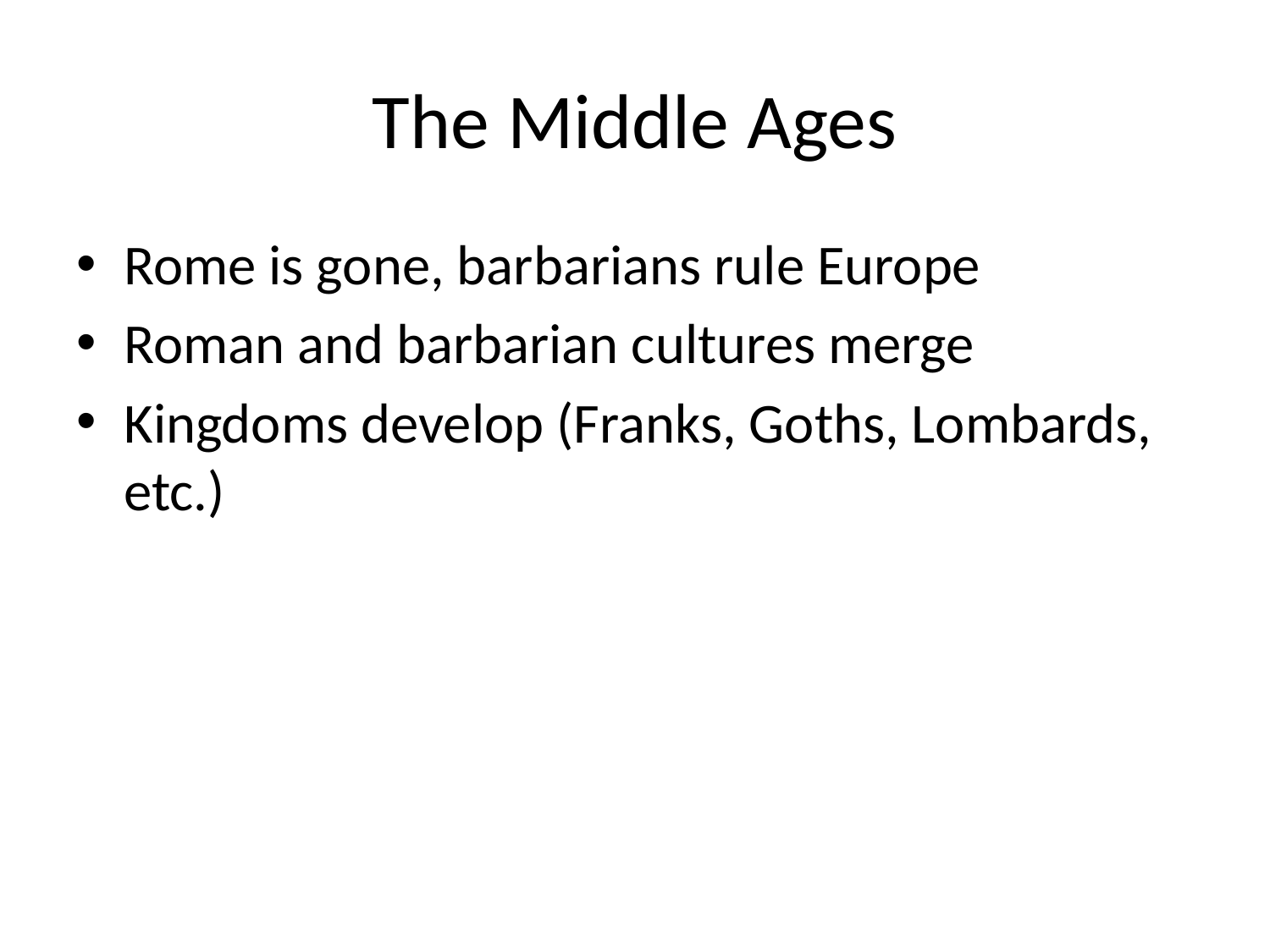

# The Middle Ages
Rome is gone, barbarians rule Europe
Roman and barbarian cultures merge
Kingdoms develop (Franks, Goths, Lombards, etc.)